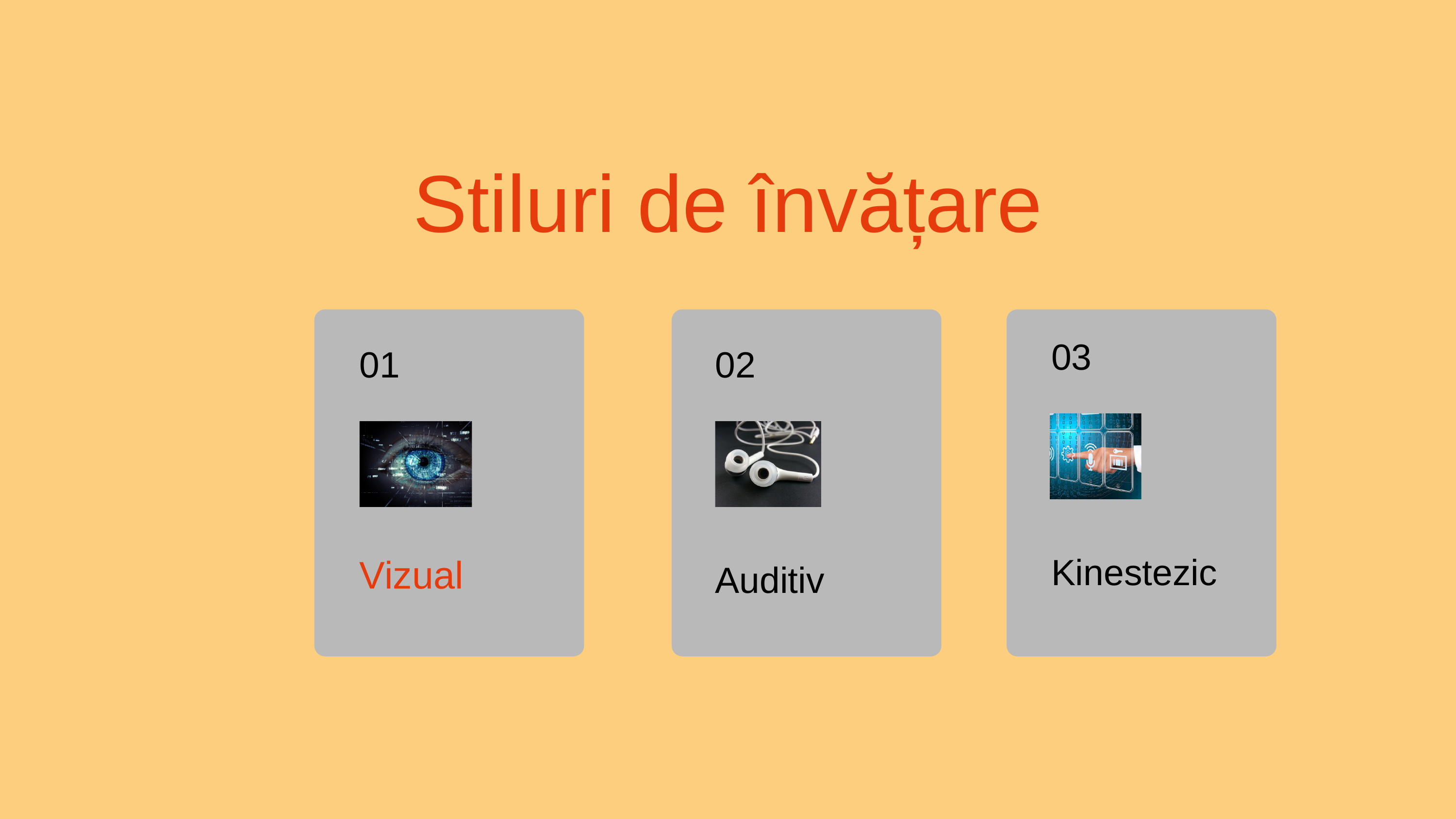

Stiluri de învățare

03
01
02

Kinestezic
Vizual
Auditiv